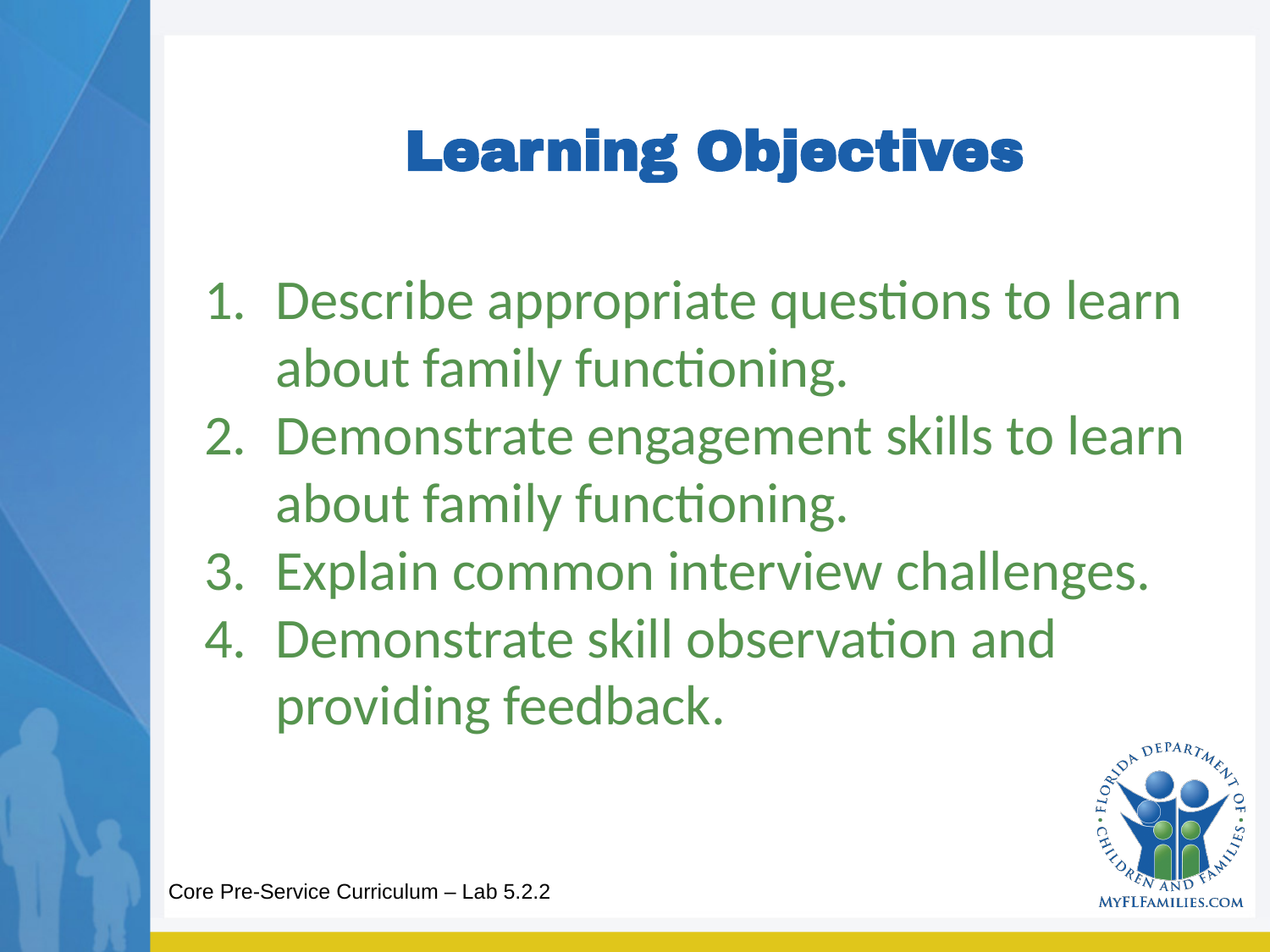

# Learning Objectives
Describe appropriate questions to learn about family functioning.
Demonstrate engagement skills to learn about family functioning.
Explain common interview challenges.
Demonstrate skill observation and providing feedback.

Core Pre-Service Curriculum – Lab 5.2.2